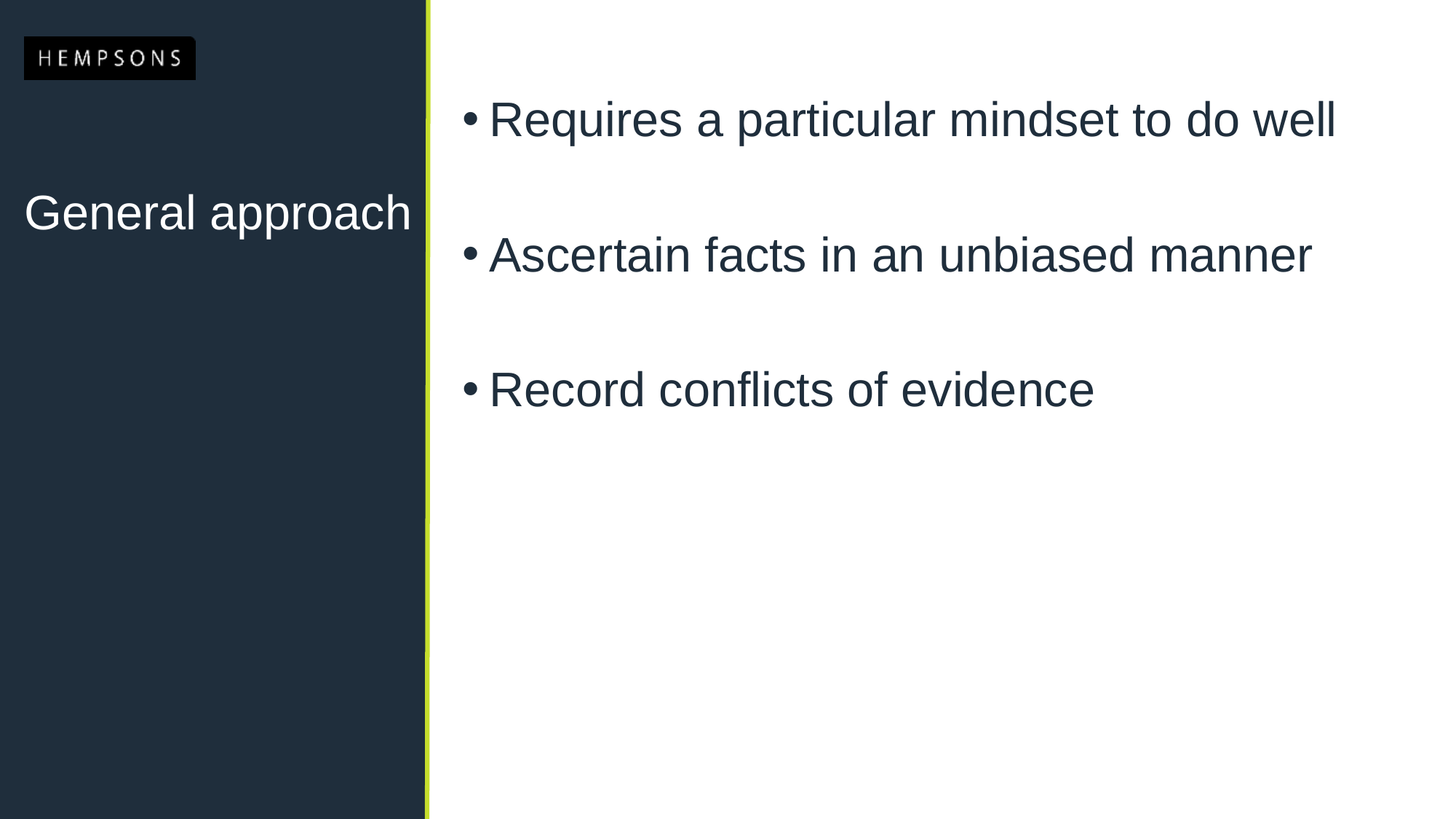

Requires a particular mindset to do well

Ascertain facts in an unbiased manner

Record conflicts of evidence
# General approach